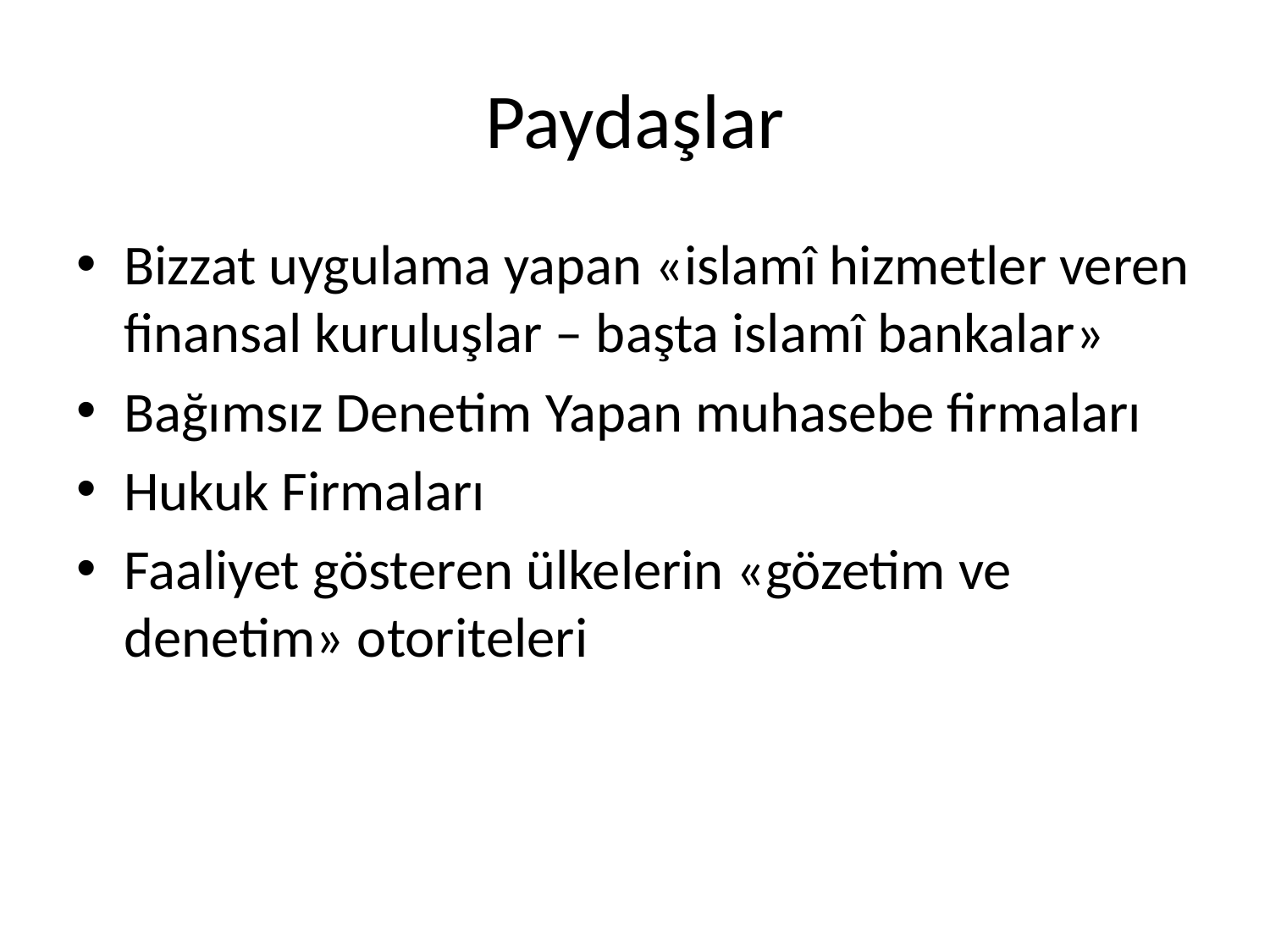

# Paydaşlar
Bizzat uygulama yapan «islamî hizmetler veren finansal kuruluşlar – başta islamî bankalar»
Bağımsız Denetim Yapan muhasebe firmaları
Hukuk Firmaları
Faaliyet gösteren ülkelerin «gözetim ve denetim» otoriteleri